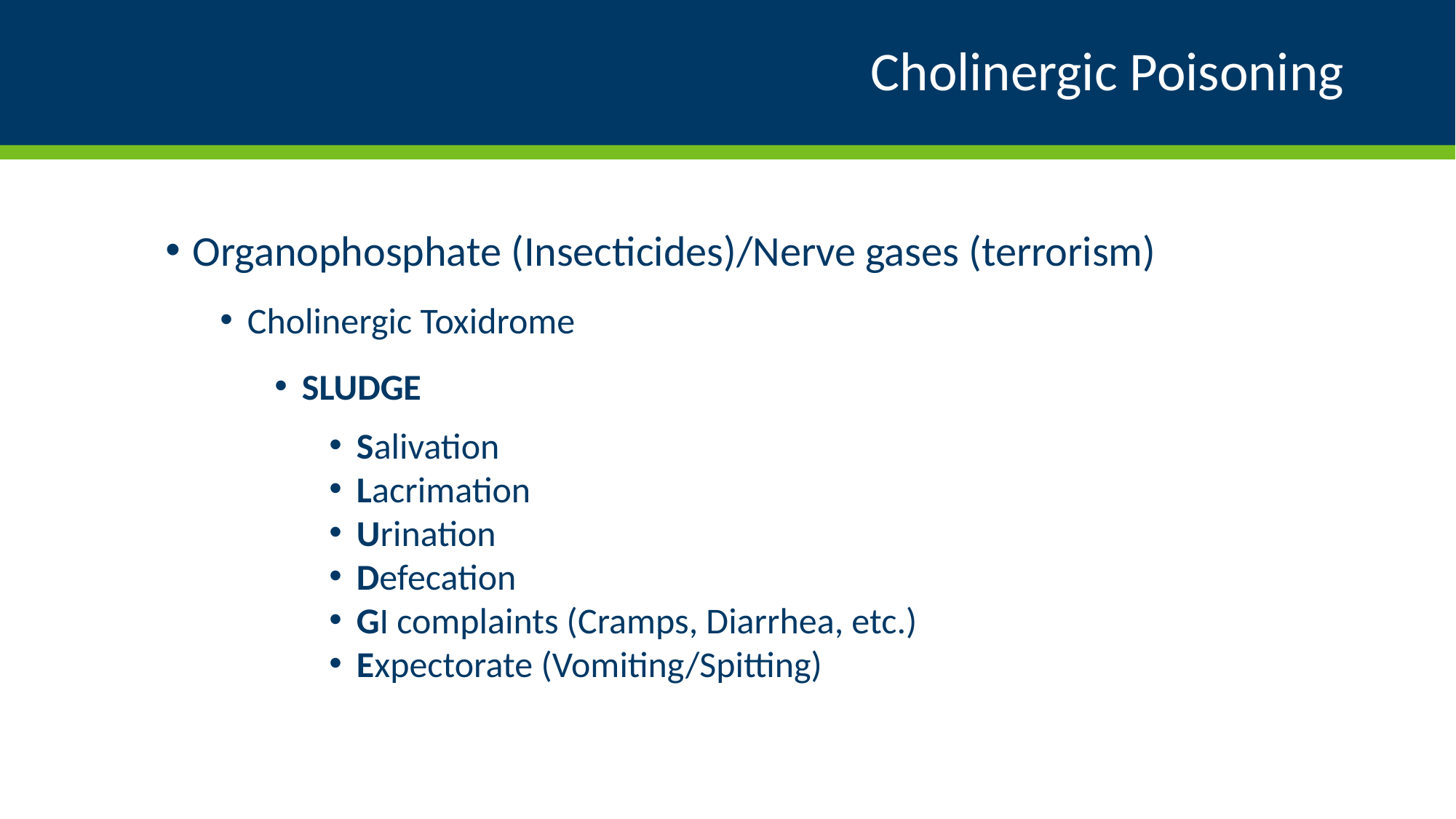

# Cholinergic Poisoning
Organophosphate (Insecticides)/Nerve gases (terrorism)
Cholinergic Toxidrome
SLUDGE
Salivation
Lacrimation
Urination
Defecation
GI complaints (Cramps, Diarrhea, etc.)
Expectorate (Vomiting/Spitting)